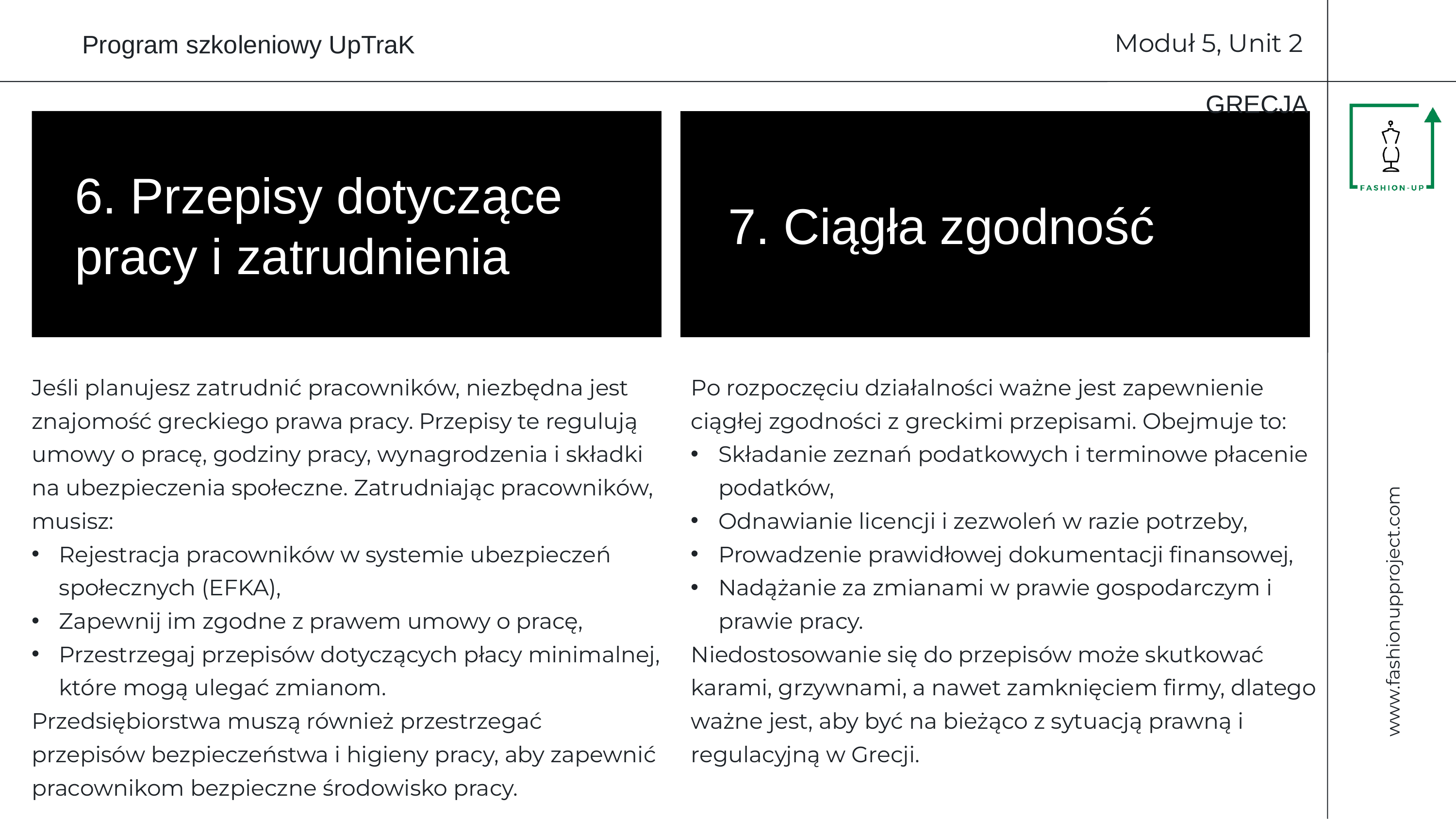

Moduł 5, Unit 2

Program szkoleniowy UpTraK
GRECJA

6. Przepisy dotyczące pracy i zatrudnienia
7. Ciągła zgodność
Jeśli planujesz zatrudnić pracowników, niezbędna jest znajomość greckiego prawa pracy. Przepisy te regulują umowy o pracę, godziny pracy, wynagrodzenia i składki na ubezpieczenia społeczne. Zatrudniając pracowników, musisz:
Rejestracja pracowników w systemie ubezpieczeń społecznych (EFKA),
Zapewnij im zgodne z prawem umowy o pracę,
Przestrzegaj przepisów dotyczących płacy minimalnej, które mogą ulegać zmianom.
Przedsiębiorstwa muszą również przestrzegać przepisów bezpieczeństwa i higieny pracy, aby zapewnić pracownikom bezpieczne środowisko pracy.
Po rozpoczęciu działalności ważne jest zapewnienie ciągłej zgodności z greckimi przepisami. Obejmuje to:
Składanie zeznań podatkowych i terminowe płacenie podatków,
Odnawianie licencji i zezwoleń w razie potrzeby,
Prowadzenie prawidłowej dokumentacji finansowej,
Nadążanie za zmianami w prawie gospodarczym i prawie pracy.
Niedostosowanie się do przepisów może skutkować karami, grzywnami, a nawet zamknięciem firmy, dlatego ważne jest, aby być na bieżąco z sytuacją prawną i regulacyjną w Grecji.
www.fashionupproject.com